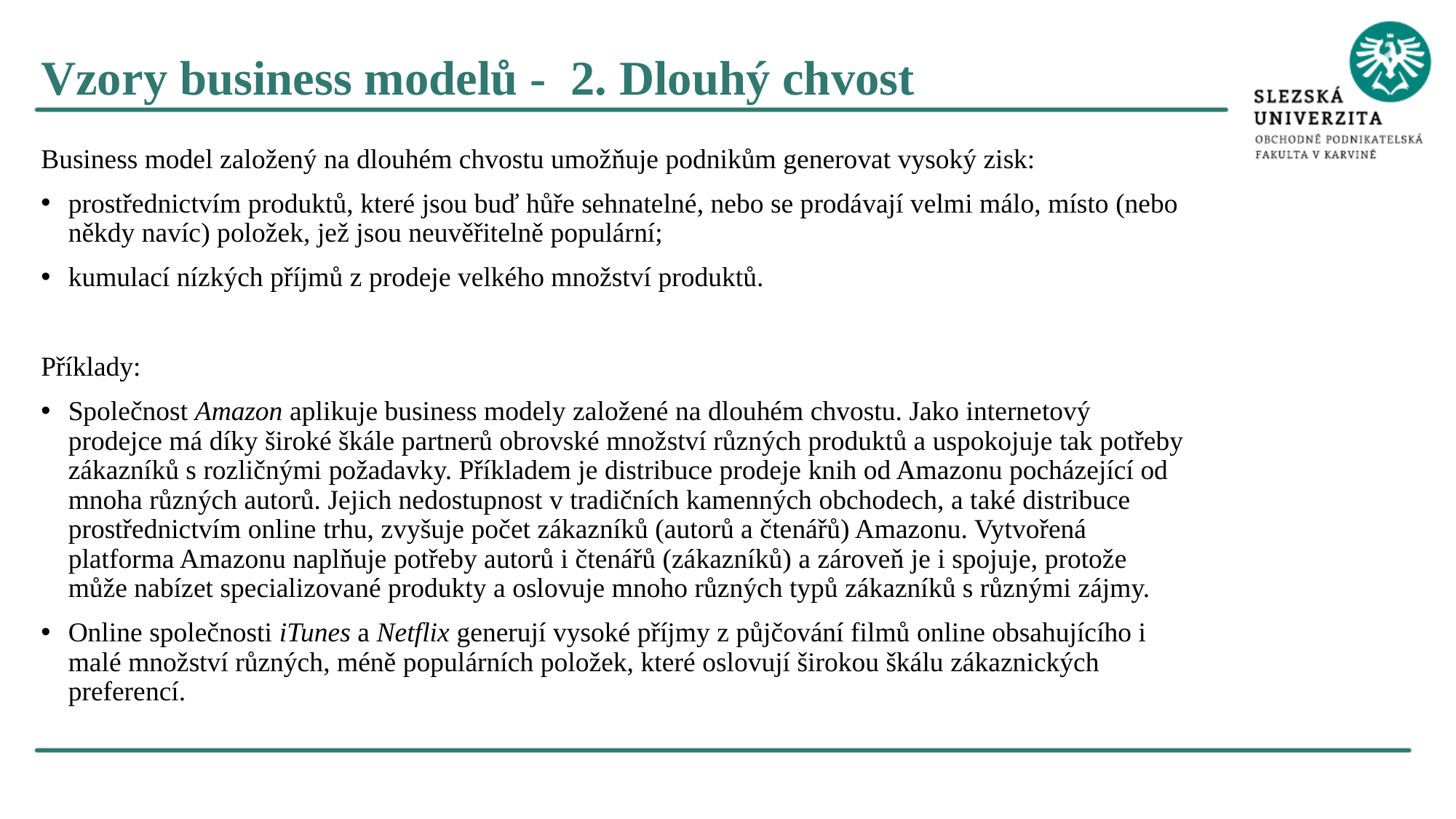

Vzory business modelů -  2. Dlouhý chvost
Business model založený na dlouhém chvostu umožňuje podnikům generovat vysoký zisk:
prostřednictvím produktů, které jsou buď hůře sehnatelné, nebo se prodávají velmi málo, místo (nebo někdy navíc) položek, jež jsou neuvěřitelně populární;
kumulací nízkých příjmů z prodeje velkého množství produktů.

Příklady:
Společnost Amazon aplikuje business modely založené na dlouhém chvostu. Jako internetový prodejce má díky široké škále partnerů obrovské množství různých produktů a uspokojuje tak potřeby zákazníků s rozličnými požadavky. Příkladem je distribuce prodeje knih od Amazonu pocházející od mnoha různých autorů. Jejich nedostupnost v tradičních kamenných obchodech, a také distribuce prostřednictvím online trhu, zvyšuje počet zákazníků (autorů a čtenářů) Amazonu. Vytvořená platforma Amazonu naplňuje potřeby autorů i čtenářů (zákazníků) a zároveň je i spojuje, protože může nabízet specializované produkty a oslovuje mnoho různých typů zákazníků s různými zájmy.
Online společnosti iTunes a Netflix generují vysoké příjmy z půjčování filmů online obsahujícího i malé množství různých, méně populárních položek, které oslovují širokou škálu zákaznických preferencí.